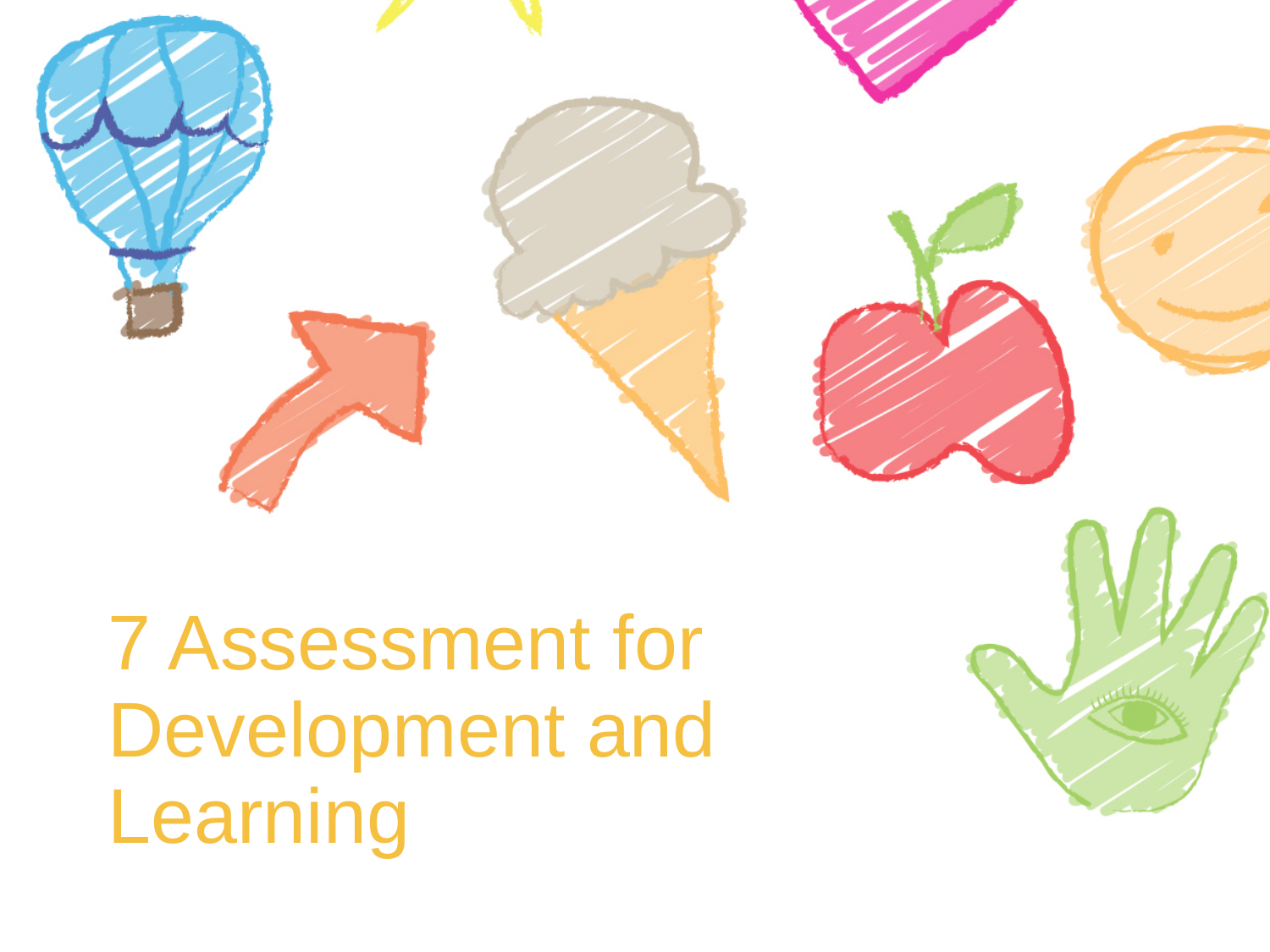

# 7 Assessment for Development and Learning